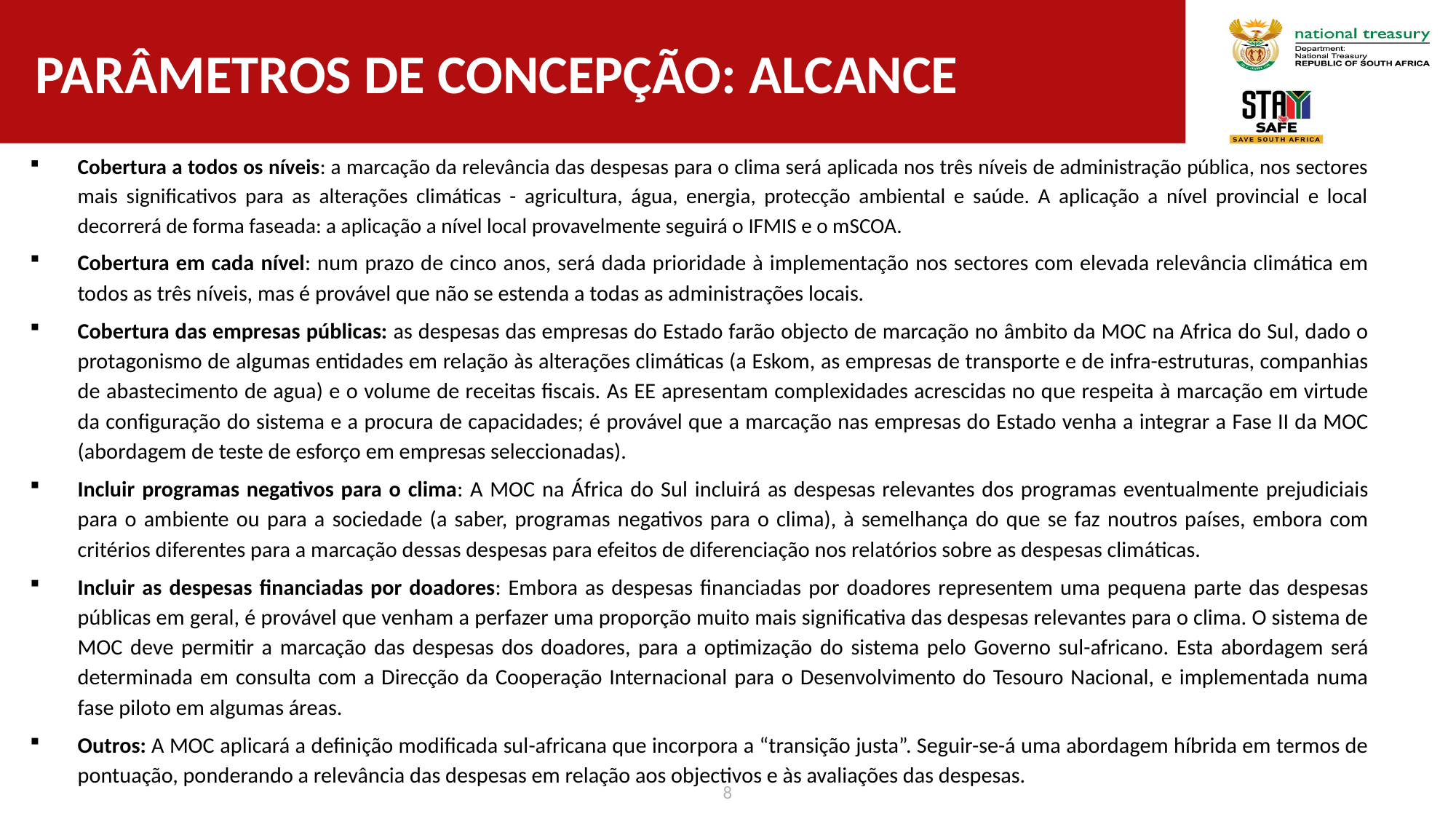

# parâmetros de concepção: ALCANCE
Cobertura a todos os níveis: a marcação da relevância das despesas para o clima será aplicada nos três níveis de administração pública, nos sectores mais significativos para as alterações climáticas - agricultura, água, energia, protecção ambiental e saúde. A aplicação a nível provincial e local decorrerá de forma faseada: a aplicação a nível local provavelmente seguirá o IFMIS e o mSCOA.
Cobertura em cada nível: num prazo de cinco anos, será dada prioridade à implementação nos sectores com elevada relevância climática em todos as três níveis, mas é provável que não se estenda a todas as administrações locais.
Cobertura das empresas públicas: as despesas das empresas do Estado farão objecto de marcação no âmbito da MOC na Africa do Sul, dado o protagonismo de algumas entidades em relação às alterações climáticas (a Eskom, as empresas de transporte e de infra-estruturas, companhias de abastecimento de agua) e o volume de receitas fiscais. As EE apresentam complexidades acrescidas no que respeita à marcação em virtude da configuração do sistema e a procura de capacidades; é provável que a marcação nas empresas do Estado venha a integrar a Fase II da MOC (abordagem de teste de esforço em empresas seleccionadas).
Incluir programas negativos para o clima: A MOC na África do Sul incluirá as despesas relevantes dos programas eventualmente prejudiciais para o ambiente ou para a sociedade (a saber, programas negativos para o clima), à semelhança do que se faz noutros países, embora com critérios diferentes para a marcação dessas despesas para efeitos de diferenciação nos relatórios sobre as despesas climáticas.
Incluir as despesas financiadas por doadores: Embora as despesas financiadas por doadores representem uma pequena parte das despesas públicas em geral, é provável que venham a perfazer uma proporção muito mais significativa das despesas relevantes para o clima. O sistema de MOC deve permitir a marcação das despesas dos doadores, para a optimização do sistema pelo Governo sul-africano. Esta abordagem será determinada em consulta com a Direcção da Cooperação Internacional para o Desenvolvimento do Tesouro Nacional, e implementada numa fase piloto em algumas áreas.
Outros: A MOC aplicará a definição modificada sul-africana que incorpora a “transição justa”. Seguir-se-á uma abordagem híbrida em termos de pontuação, ponderando a relevância das despesas em relação aos objectivos e às avaliações das despesas.

8